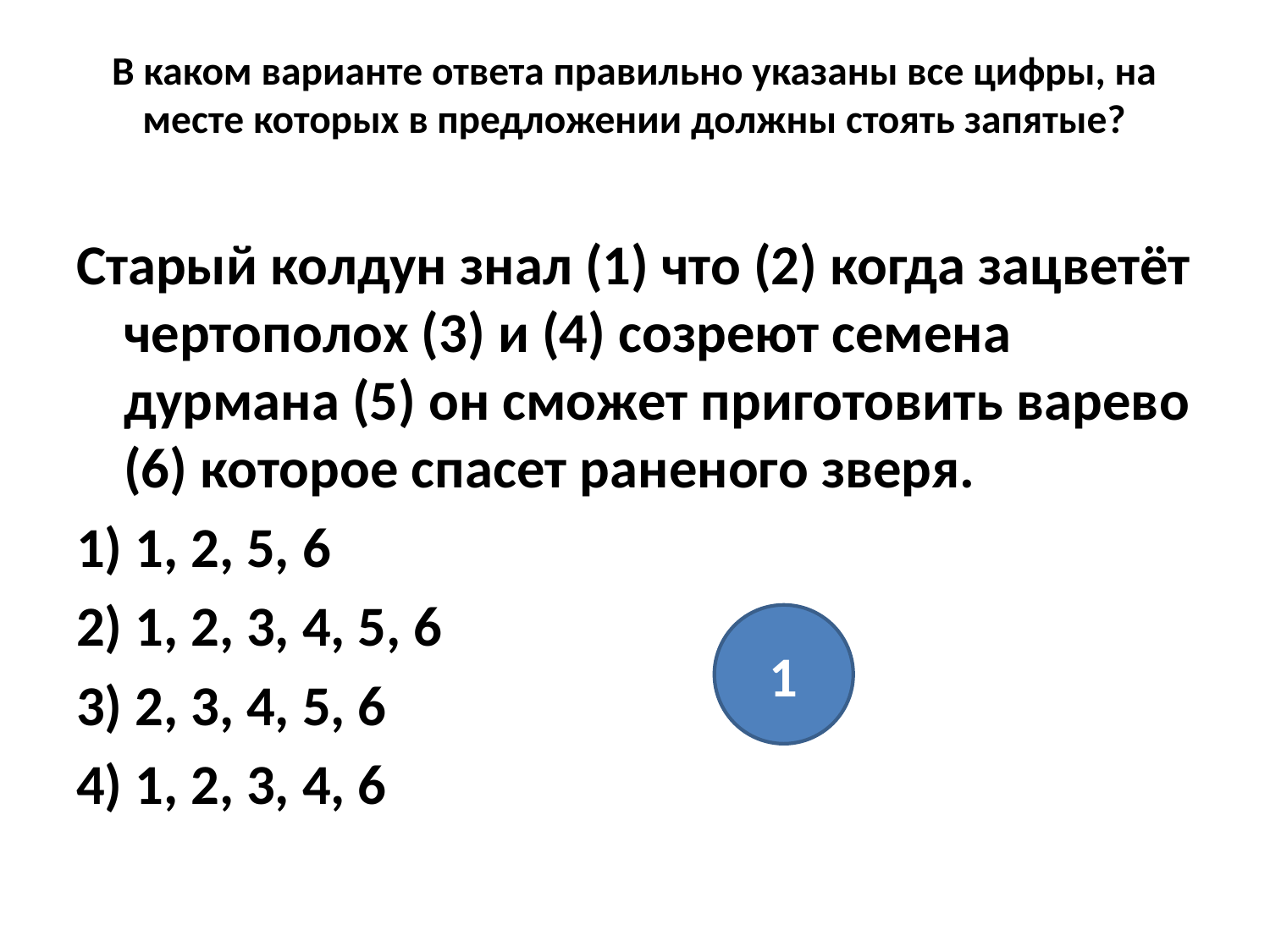

# В каком варианте ответа правильно указаны все цифры, на месте которых в предложении должны стоять запятые?
Старый колдун знал (1) что (2) когда зацветёт чертополох (3) и (4) созреют семена дурмана (5) он сможет приготовить варево (6) которое спасет раненого зверя.
1) 1, 2, 5, 6
2) 1, 2, 3, 4, 5, 6
3) 2, 3, 4, 5, 6
4) 1, 2, 3, 4, 6

1